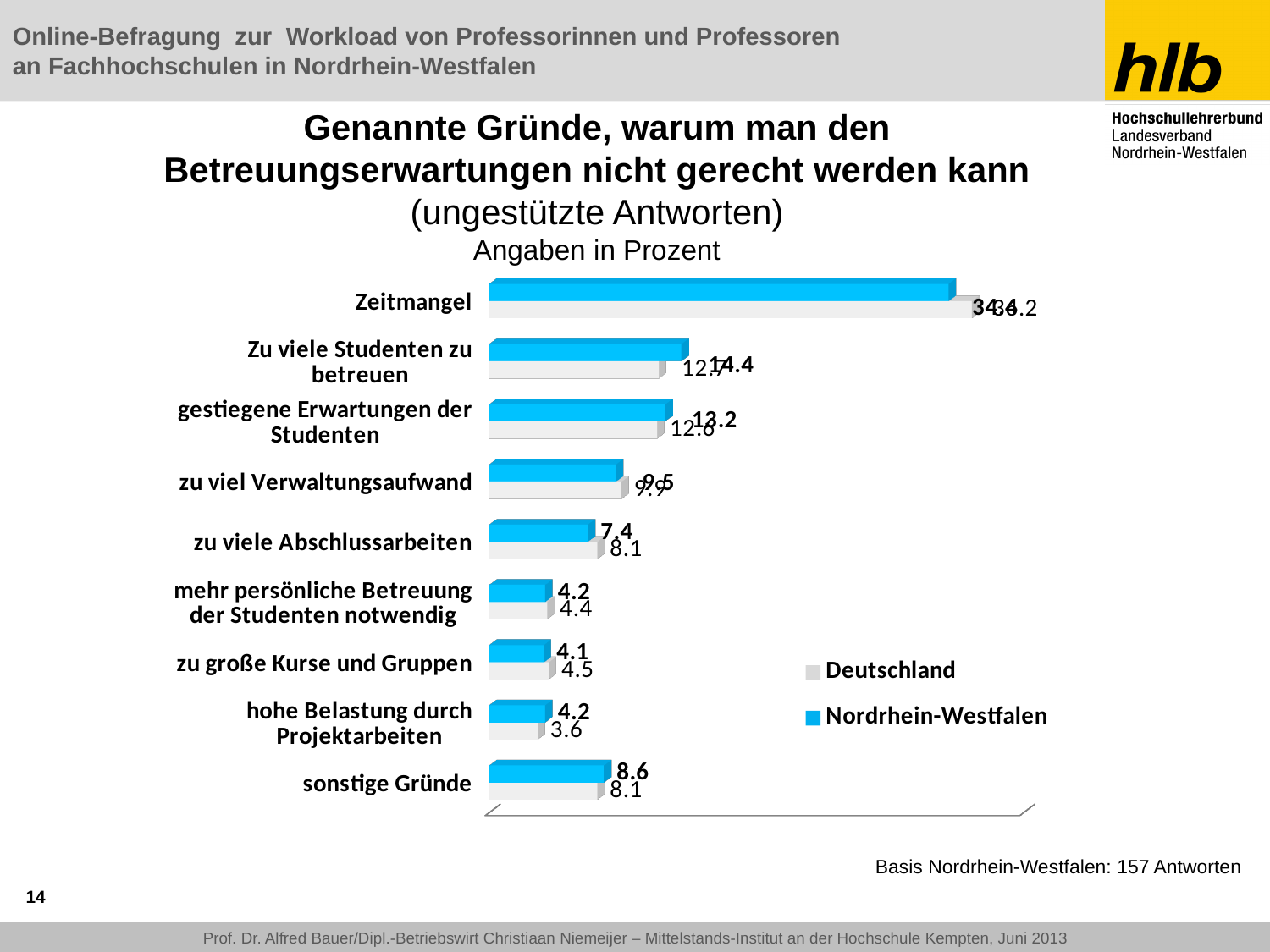

# Genannte Gründe, warum man den Betreuungserwartungen nicht gerecht werden kann (ungestützte Antworten) Angaben in Prozent

[unsupported chart]

Basis Nordrhein-Westfalen: 157 Antworten
14